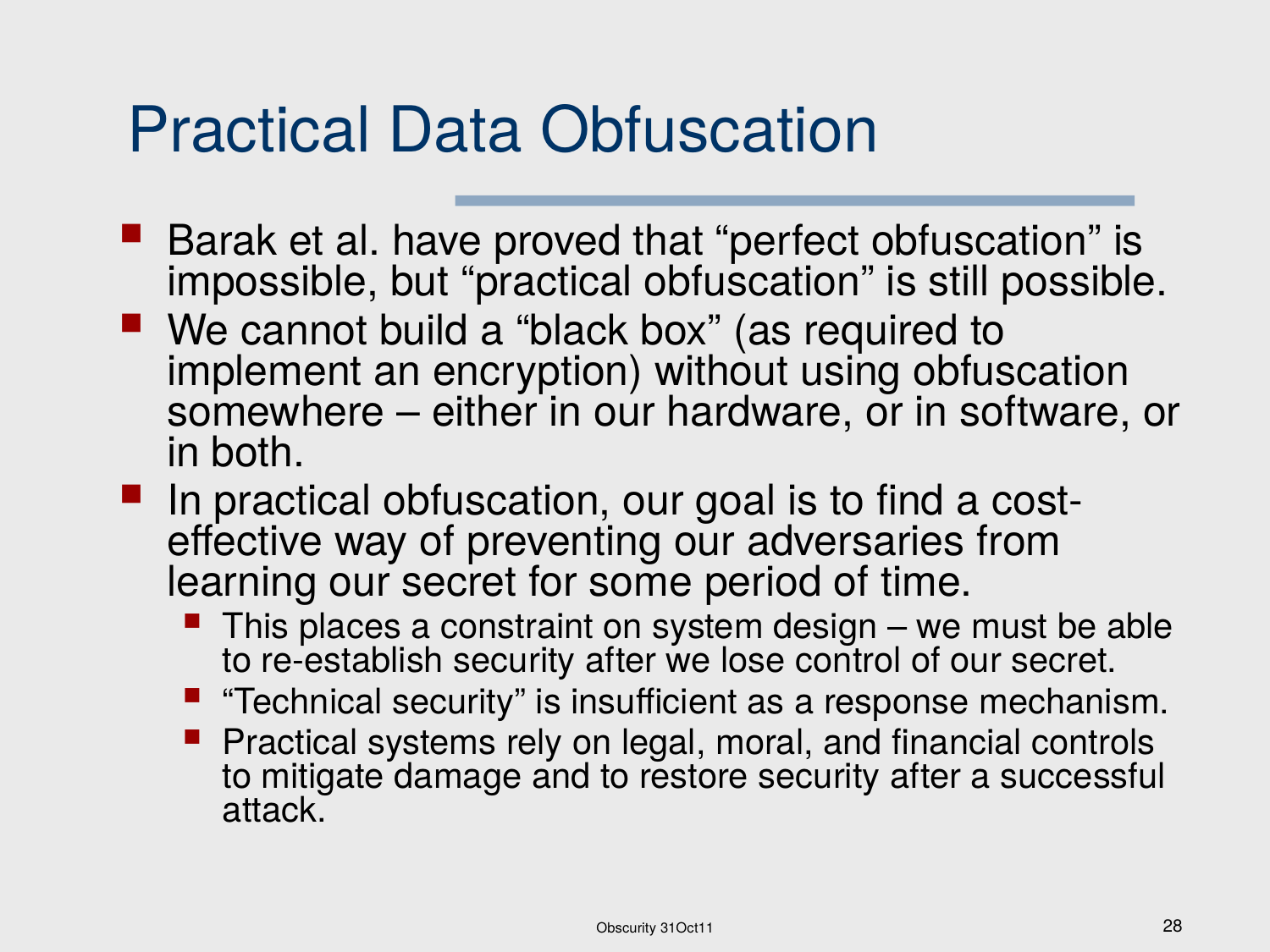

# Practical Data Obfuscation
Barak et al. have proved that “perfect obfuscation” is impossible, but “practical obfuscation” is still possible.
We cannot build a “black box” (as required to implement an encryption) without using obfuscation somewhere – either in our hardware, or in software, or in both.
In practical obfuscation, our goal is to find a cost-effective way of preventing our adversaries from learning our secret for some period of time.
This places a constraint on system design – we must be able to re-establish security after we lose control of our secret.
“Technical security” is insufficient as a response mechanism.
Practical systems rely on legal, moral, and financial controls to mitigate damage and to restore security after a successful attack.
Obscurity 31Oct11
28